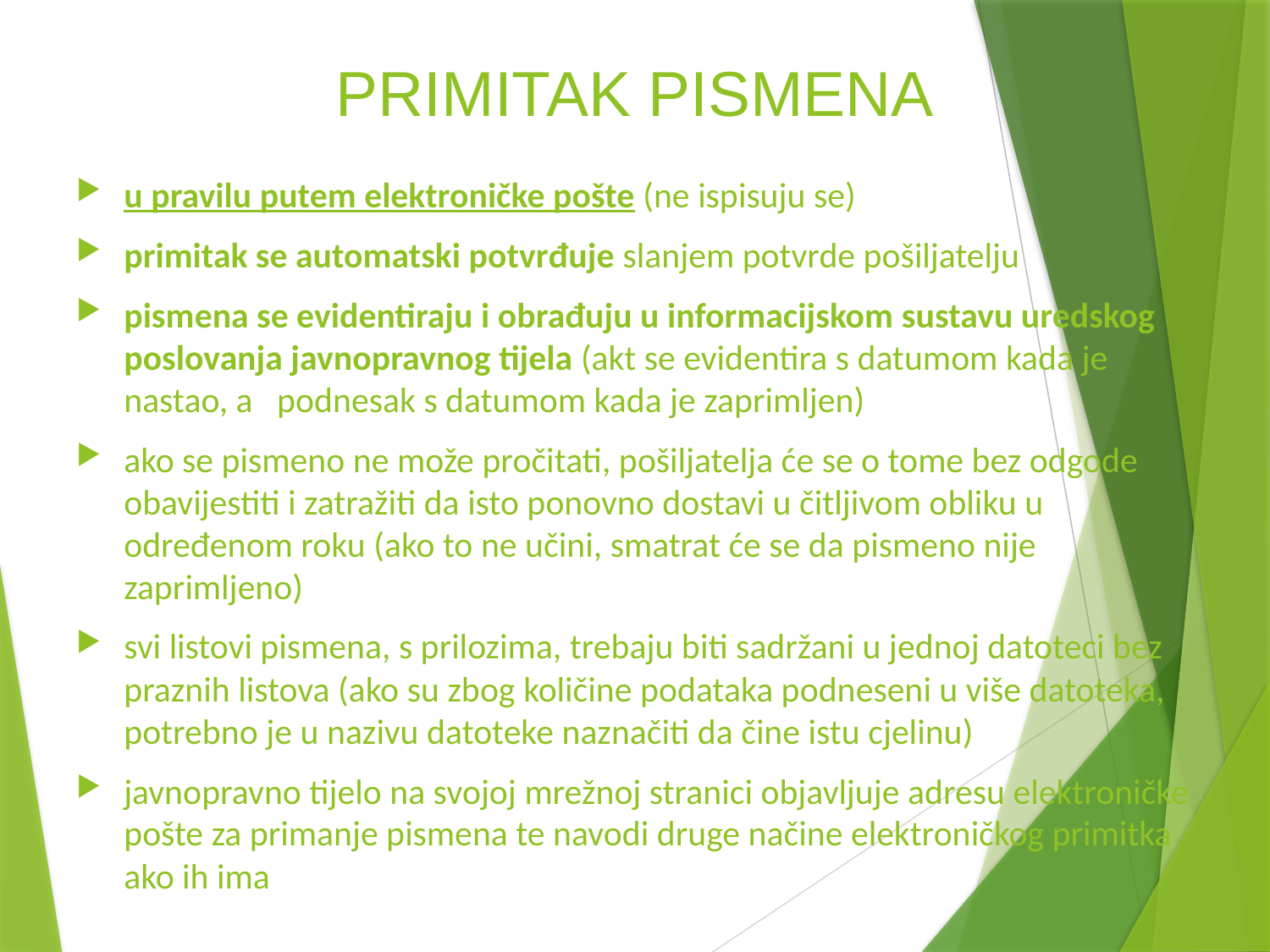

# PRIMITAK PISMENA
u pravilu putem elektroničke pošte (ne ispisuju se)
primitak se automatski potvrđuje slanjem potvrde pošiljatelju
pismena se evidentiraju i obrađuju u informacijskom sustavu uredskog   poslovanja javnopravnog tijela (akt se evidentira s datumom kada je nastao, a   podnesak s datumom kada je zaprimljen)
ako se pismeno ne može pročitati, pošiljatelja će se o tome bez odgode obavijestiti i zatražiti da isto ponovno dostavi u čitljivom obliku u određenom roku (ako to ne učini, smatrat će se da pismeno nije zaprimljeno)
svi listovi pismena, s prilozima, trebaju biti sadržani u jednoj datoteci bez praznih listova (ako su zbog količine podataka podneseni u više datoteka, potrebno je u nazivu datoteke naznačiti da čine istu cjelinu)
javnopravno tijelo na svojoj mrežnoj stranici objavljuje adresu elektroničke pošte za primanje pismena te navodi druge načine elektroničkog primitka ako ih ima